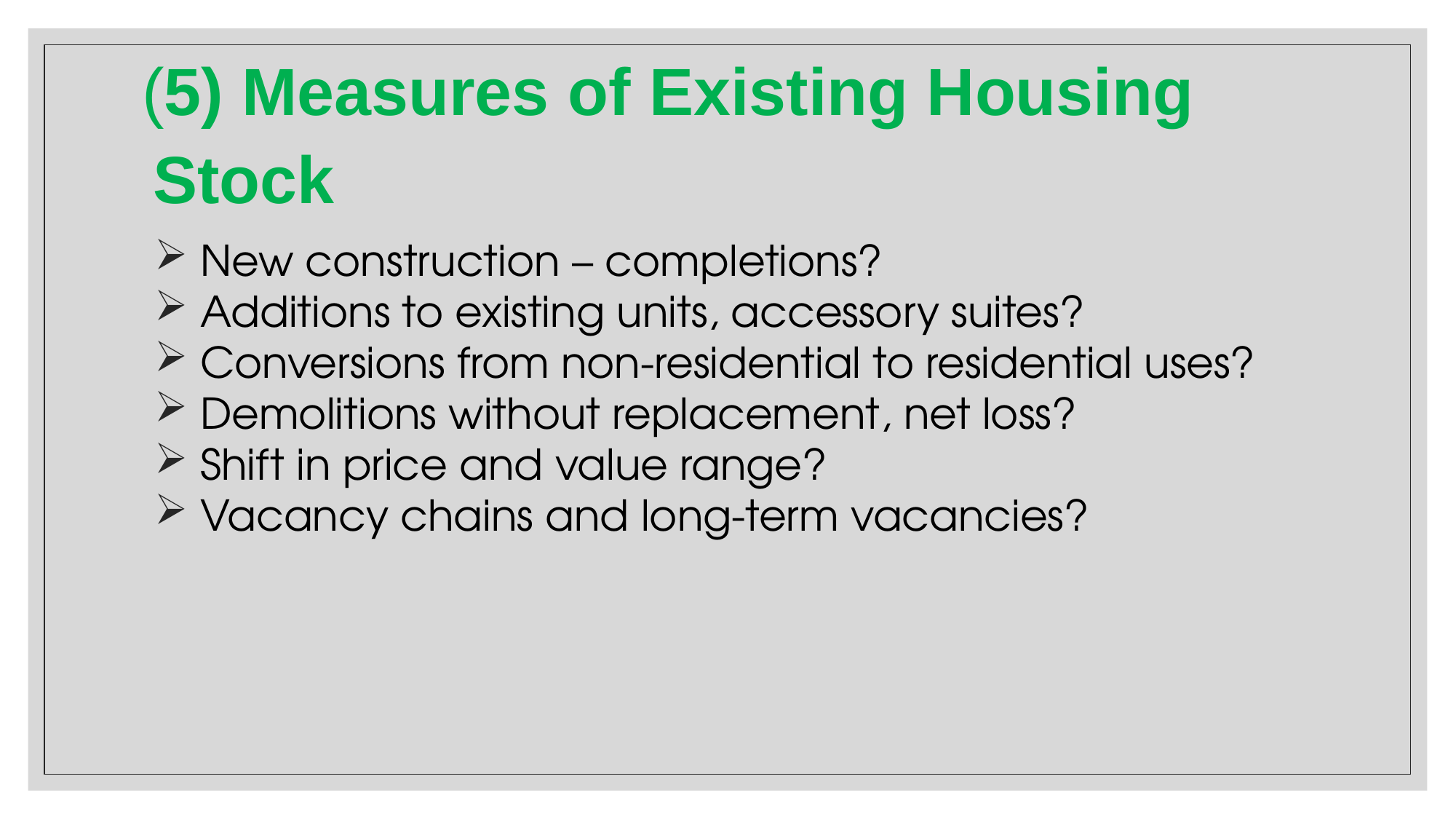

# (5) Measures of Existing Housing Stock
 New construction – completions?
 Additions to existing units, accessory suites?
 Conversions from non-residential to residential uses?
 Demolitions without replacement, net loss?
 Shift in price and value range?
 Vacancy chains and long-term vacancies?